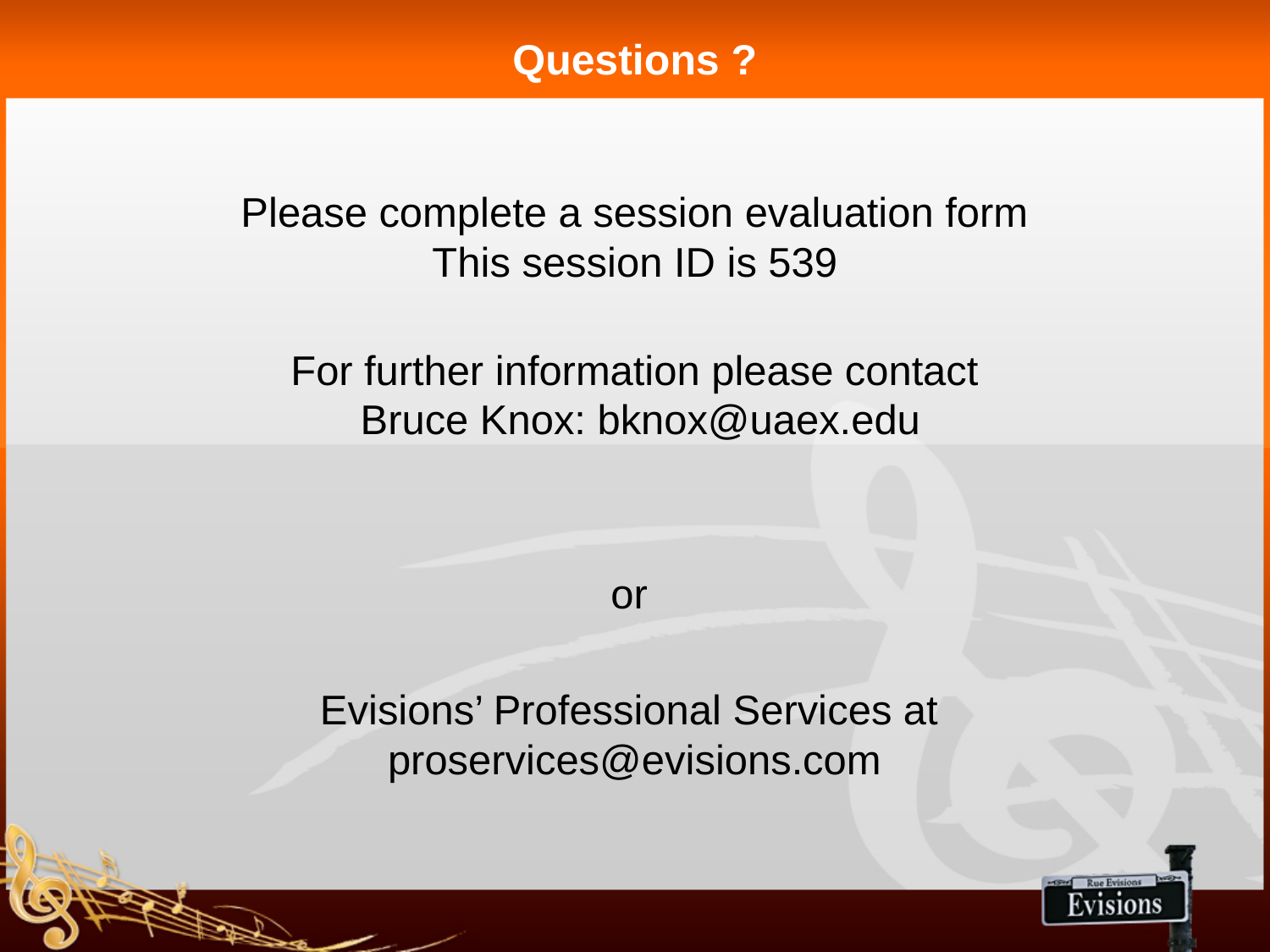

# Questions ?
Please complete a session evaluation form
This session ID is 539
For further information please contact
 Bruce Knox: bknox@uaex.edu

or

Evisions’ Professional Services at
proservices@evisions.com